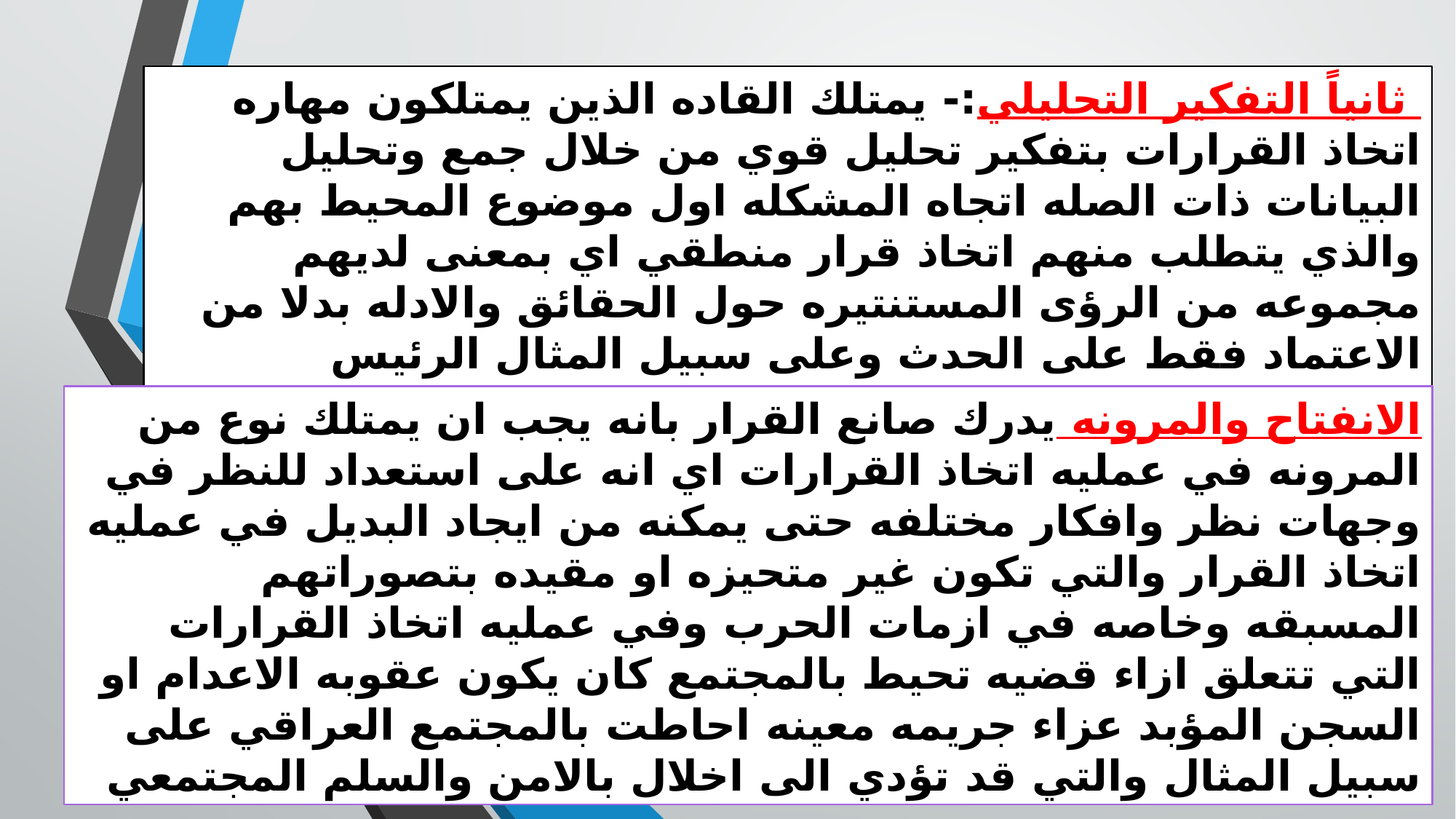

ثانياً التفكير التحليلي:- يمتلك القاده الذين يمتلكون مهاره اتخاذ القرارات بتفكير تحليل قوي من خلال جمع وتحليل البيانات ذات الصله اتجاه المشكله اول موضوع المحيط بهم والذي يتطلب منهم اتخاذ قرار منطقي اي بمعنى لديهم مجموعه من الرؤى المستنتيره حول الحقائق والادله بدلا من الاعتماد فقط على الحدث وعلى سبيل المثال الرئيس التنفيذي السابق لشركه فورد للسيارات والذي اتخذ عام 2008 مجموعه من البيانات حول الازمه الماليه التي تحيط بهم عام 2008 واستطاع ان يتخذ القرار المناسب الذي جعلهم يتخطون هذه الازمه وتحقيق ارباح مره اخرى
الانفتاح والمرونه يدرك صانع القرار بانه يجب ان يمتلك نوع من المرونه في عمليه اتخاذ القرارات اي انه على استعداد للنظر في وجهات نظر وافكار مختلفه حتى يمكنه من ايجاد البديل في عمليه اتخاذ القرار والتي تكون غير متحيزه او مقيده بتصوراتهم المسبقه وخاصه في ازمات الحرب وفي عمليه اتخاذ القرارات التي تتعلق ازاء قضيه تحيط بالمجتمع كان يكون عقوبه الاعدام او السجن المؤبد عزاء جريمه معينه احاطت بالمجتمع العراقي على سبيل المثال والتي قد تؤدي الى اخلال بالامن والسلم المجتمعي